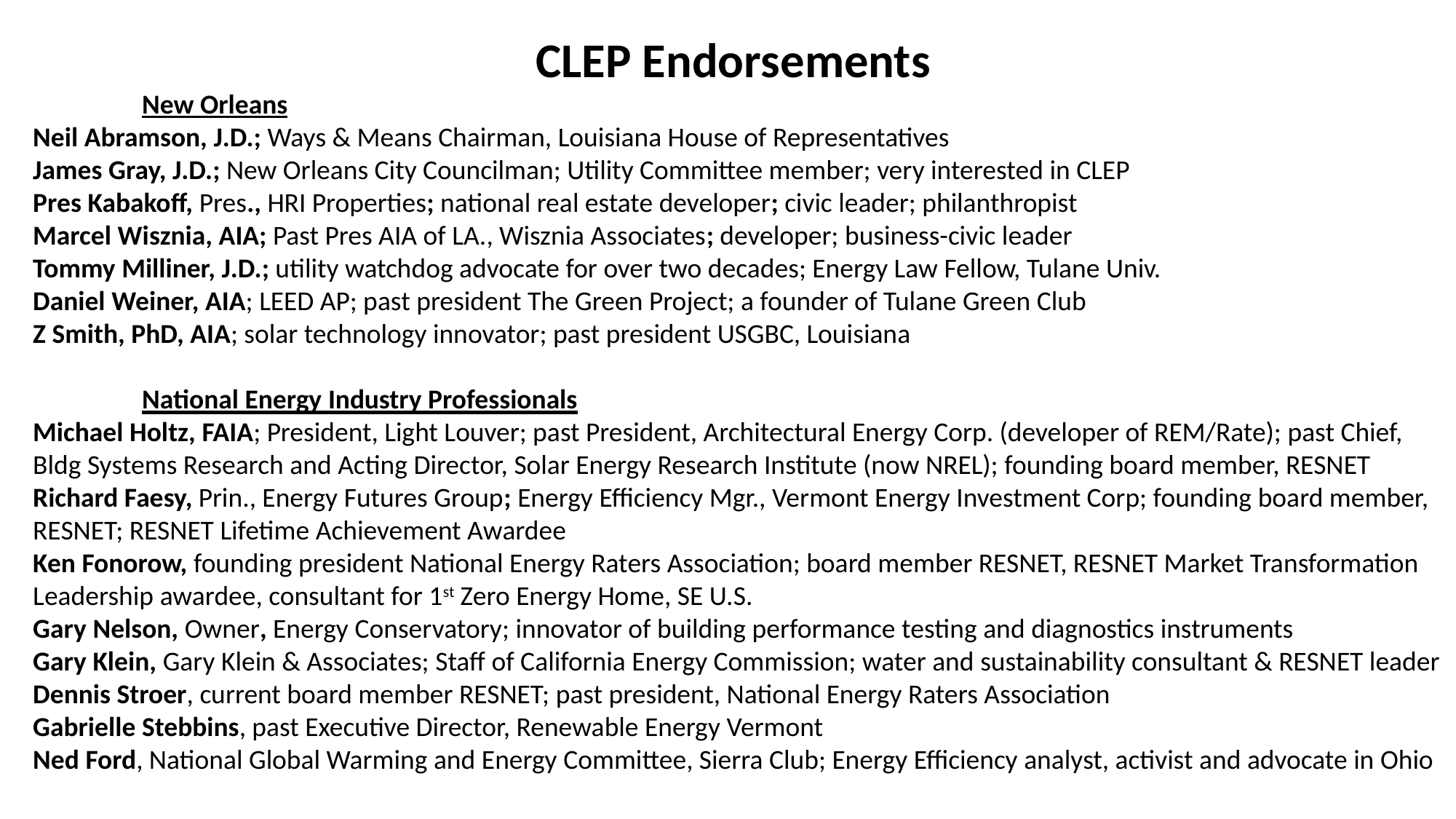

CLEP Endorsements
	New Orleans
Neil Abramson, J.D.; Ways & Means Chairman, Louisiana House of Representatives
James Gray, J.D.; New Orleans City Councilman; Utility Committee member; very interested in CLEP
Pres Kabakoff, Pres., HRI Properties; national real estate developer; civic leader; philanthropist
Marcel Wisznia, AIA; Past Pres AIA of LA., Wisznia Associates; developer; business-civic leader
Tommy Milliner, J.D.; utility watchdog advocate for over two decades; Energy Law Fellow, Tulane Univ.
Daniel Weiner, AIA; LEED AP; past president The Green Project; a founder of Tulane Green Club
Z Smith, PhD, AIA; solar technology innovator; past president USGBC, Louisiana

 	National Energy Industry Professionals
Michael Holtz, FAIA; President, Light Louver; past President, Architectural Energy Corp. (developer of REM/Rate); past Chief, Bldg Systems Research and Acting Director, Solar Energy Research Institute (now NREL); founding board member, RESNET
Richard Faesy, Prin., Energy Futures Group; Energy Efficiency Mgr., Vermont Energy Investment Corp; founding board member, RESNET; RESNET Lifetime Achievement Awardee
Ken Fonorow, founding president National Energy Raters Association; board member RESNET, RESNET Market Transformation Leadership awardee, consultant for 1st Zero Energy Home, SE U.S.
Gary Nelson, Owner, Energy Conservatory; innovator of building performance testing and diagnostics instruments
Gary Klein, Gary Klein & Associates; Staff of California Energy Commission; water and sustainability consultant & RESNET leader
Dennis Stroer, current board member RESNET; past president, National Energy Raters Association
Gabrielle Stebbins, past Executive Director, Renewable Energy Vermont
Ned Ford, National Global Warming and Energy Committee, Sierra Club; Energy Efficiency analyst, activist and advocate in Ohio